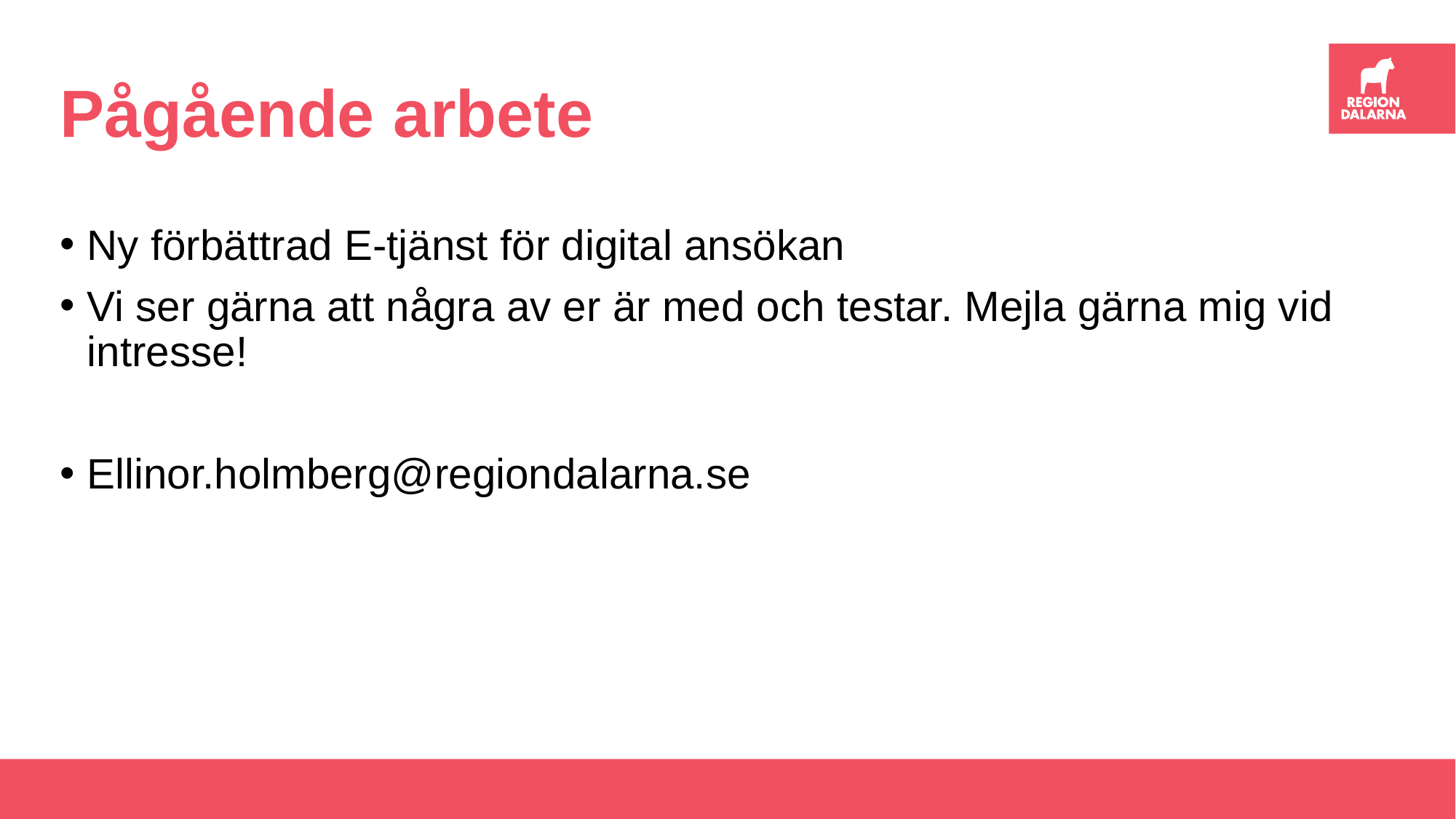

# Pågående arbete
Ny förbättrad E-tjänst för digital ansökan
Vi ser gärna att några av er är med och testar. Mejla gärna mig vid intresse!

Ellinor.holmberg@regiondalarna.se